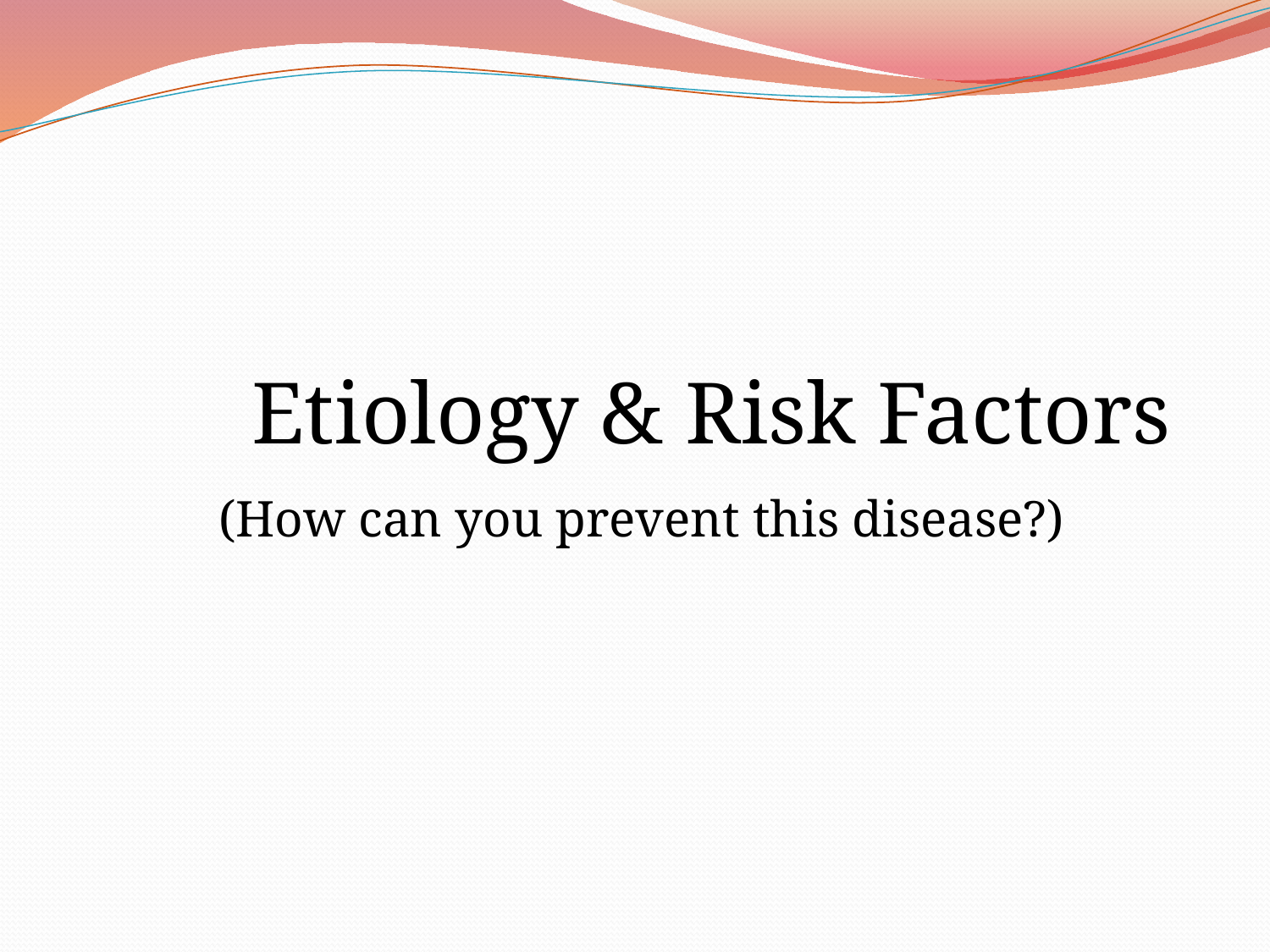

Etiology & Risk Factors
 (How can you prevent this disease?)